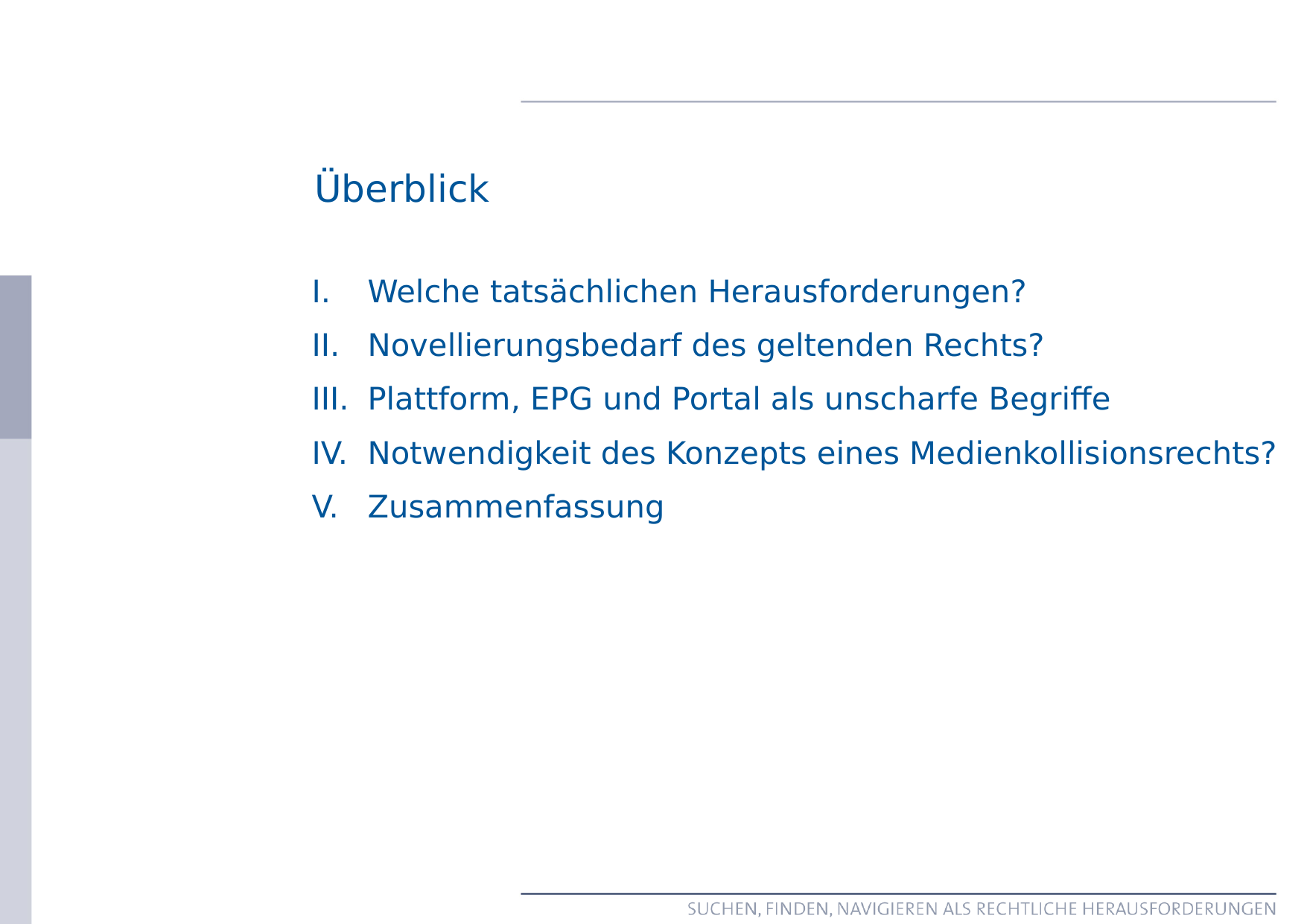

Überblick
Welche tatsächlichen Herausforderungen?
Novellierungsbedarf des geltenden Rechts?
Plattform, EPG und Portal als unscharfe Begriffe
Notwendigkeit des Konzepts eines Medienkollisionsrechts?
Zusammenfassung